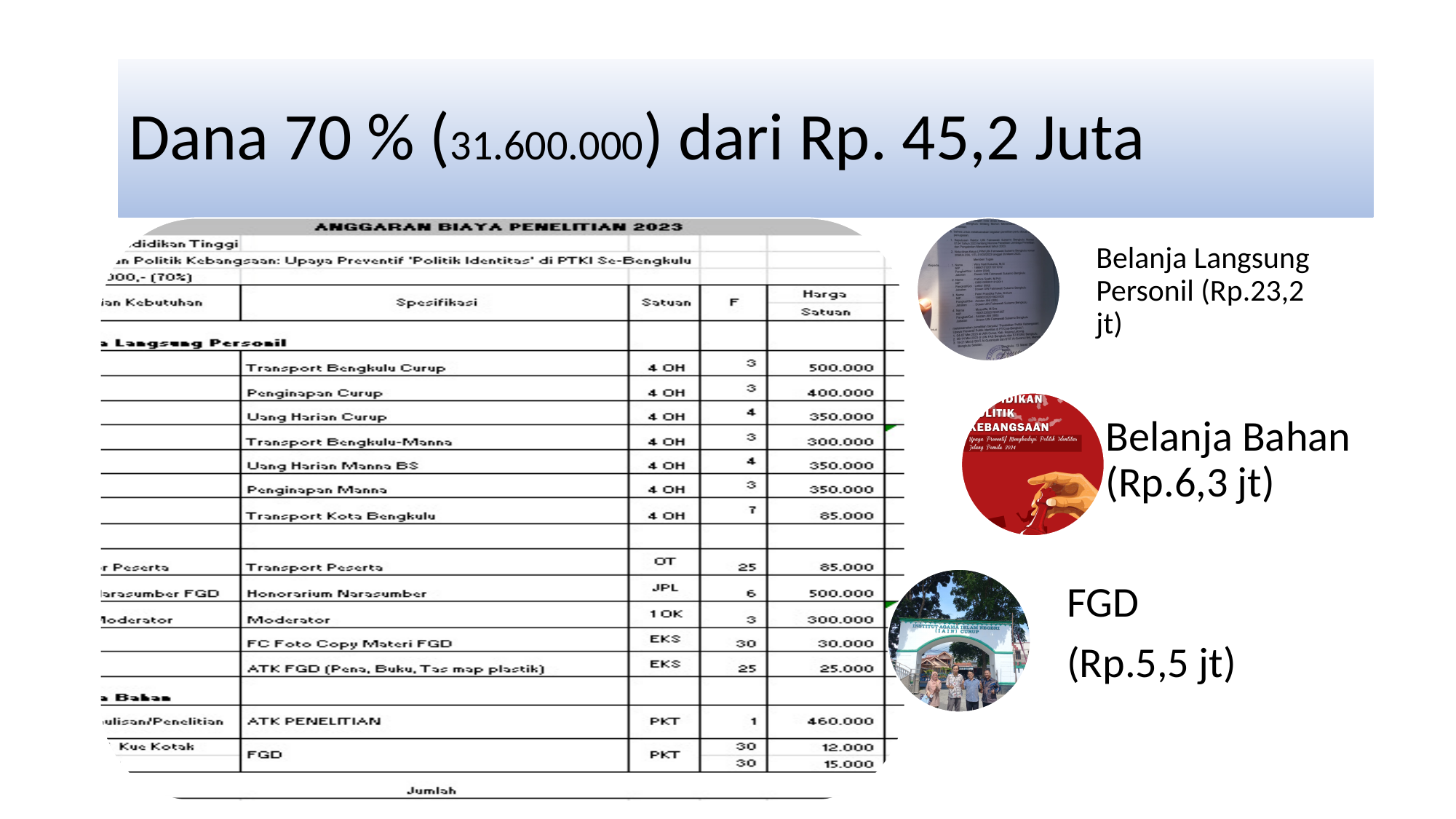

Dana 70 % (31.600.000) dari Rp. 45,2 Juta

Belanja Langsung Personil (Rp.23,2 jt)
Belanja Bahan (Rp.6,3 jt)
FGD
(Rp.5,5 jt)